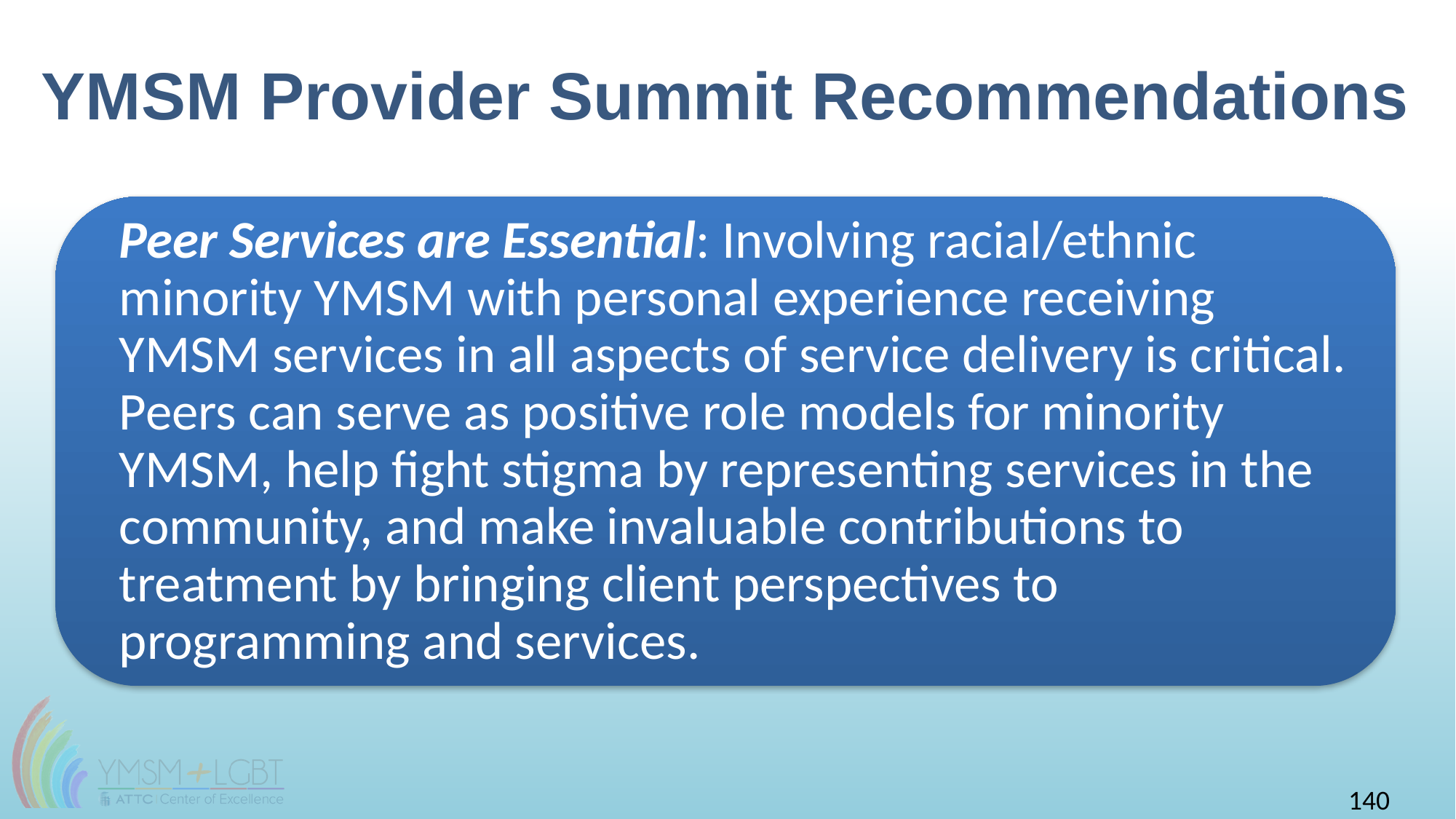

# YMSM Provider Summit Recommendations
Peer Services are Essential: Involving racial/ethnic minority YMSM with personal experience receiving YMSM services in all aspects of service delivery is critical. Peers can serve as positive role models for minority YMSM, help fight stigma by representing services in the community, and make invaluable contributions to treatment by bringing client perspectives to programming and services.